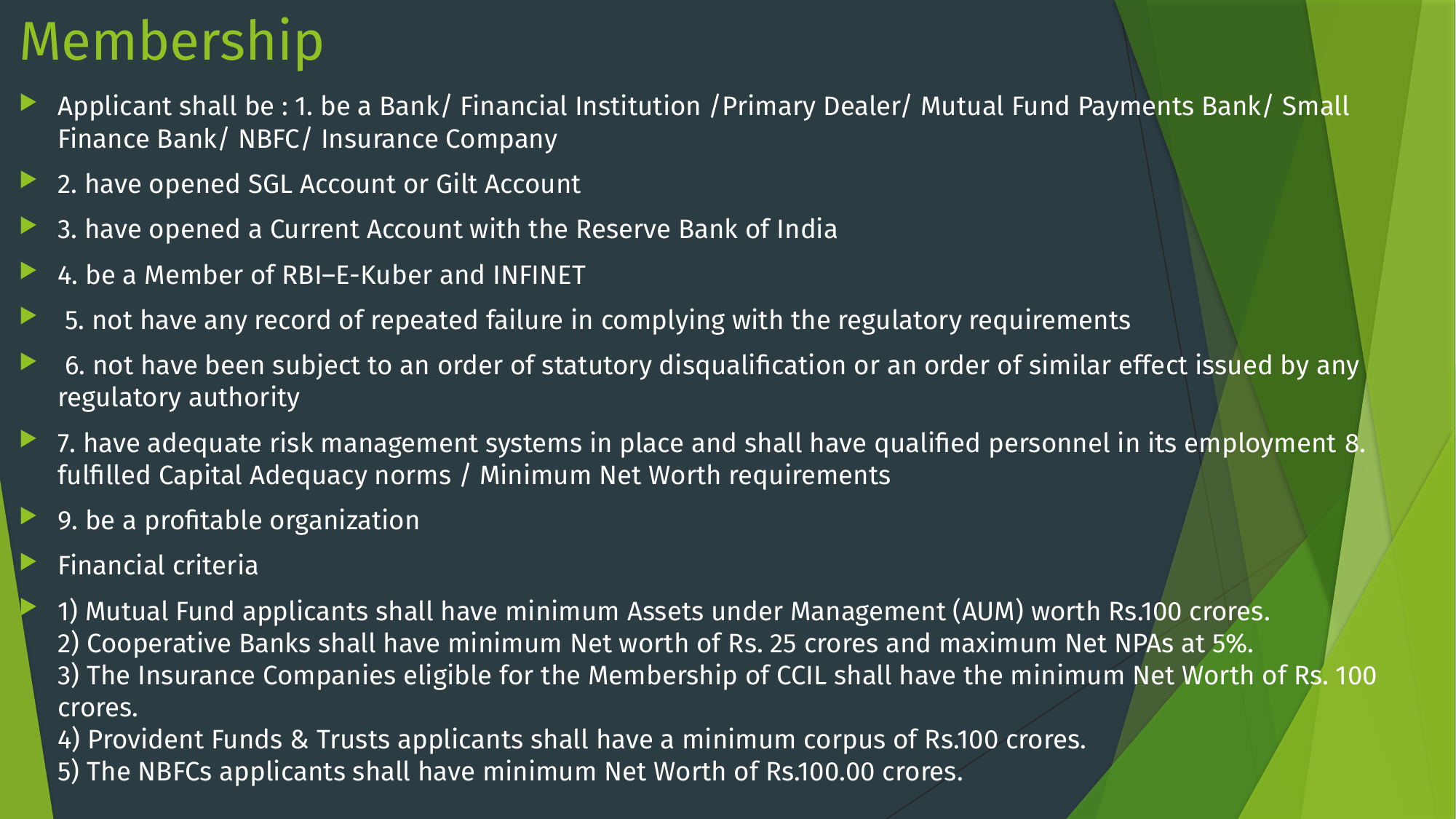

# Membership
Applicant shall be : 1. be a Bank/ Financial Institution /Primary Dealer/ Mutual Fund Payments Bank/ Small Finance Bank/ NBFC/ Insurance Company
2. have opened SGL Account or Gilt Account
3. have opened a Current Account with the Reserve Bank of India
4. be a Member of RBI–E-Kuber and INFINET
 5. not have any record of repeated failure in complying with the regulatory requirements
 6. not have been subject to an order of statutory disqualification or an order of similar effect issued by any regulatory authority
7. have adequate risk management systems in place and shall have qualified personnel in its employment 8. fulfilled Capital Adequacy norms / Minimum Net Worth requirements
9. be a profitable organization
Financial criteria
1) Mutual Fund applicants shall have minimum Assets under Management (AUM) worth Rs.100 crores.
2) Cooperative Banks shall have minimum Net worth of Rs. 25 crores and maximum Net NPAs at 5%.
3) The Insurance Companies eligible for the Membership of CCIL shall have the minimum Net Worth of Rs. 100 crores.
4) Provident Funds & Trusts applicants shall have a minimum corpus of Rs.100 crores.
5) The NBFCs applicants shall have minimum Net Worth of Rs.100.00 crores.